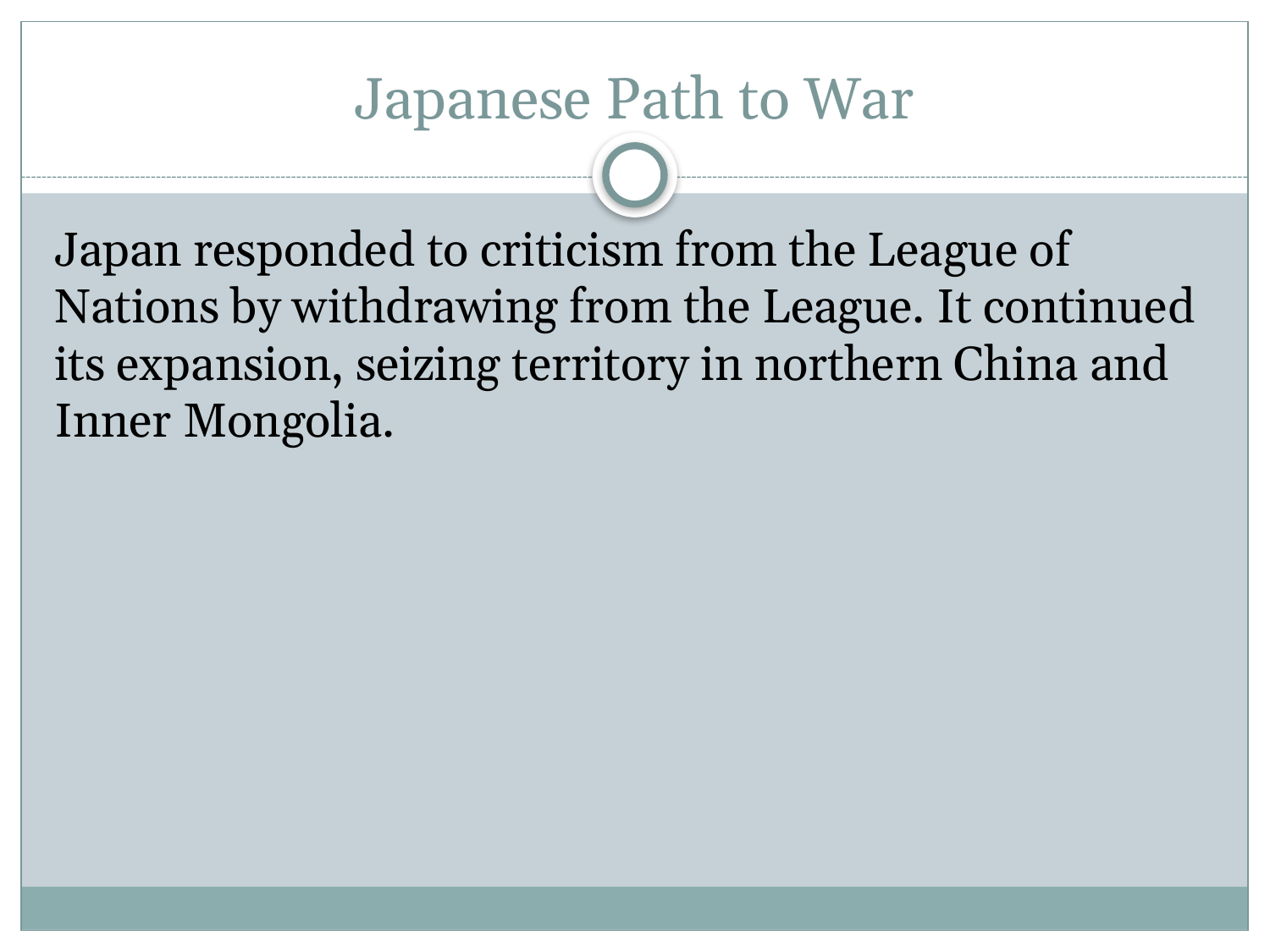

# Japanese Path to War
Japan responded to criticism from the League of Nations by withdrawing from the League. It continued its expansion, seizing territory in northern China and Inner Mongolia.